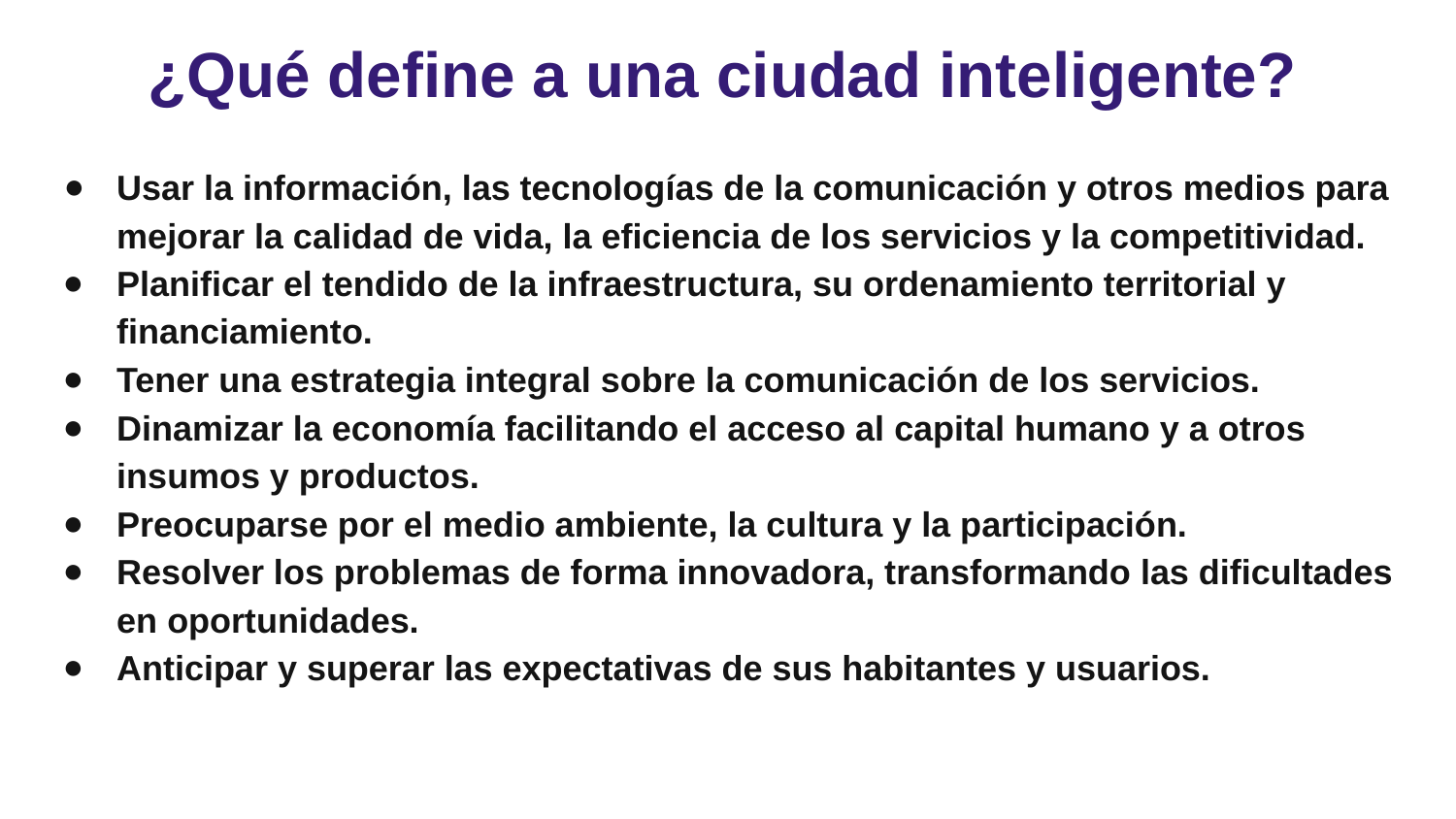

# ¿Qué define a una ciudad inteligente?

Usar la información, las tecnologías de la comunicación y otros medios para mejorar la calidad de vida, la eficiencia de los servicios y la competitividad.
Planificar el tendido de la infraestructura, su ordenamiento territorial y financiamiento.
Tener una estrategia integral sobre la comunicación de los servicios.
Dinamizar la economía facilitando el acceso al capital humano y a otros insumos y productos.
Preocuparse por el medio ambiente, la cultura y la participación.
Resolver los problemas de forma innovadora, transformando las dificultades en oportunidades.
Anticipar y superar las expectativas de sus habitantes y usuarios.